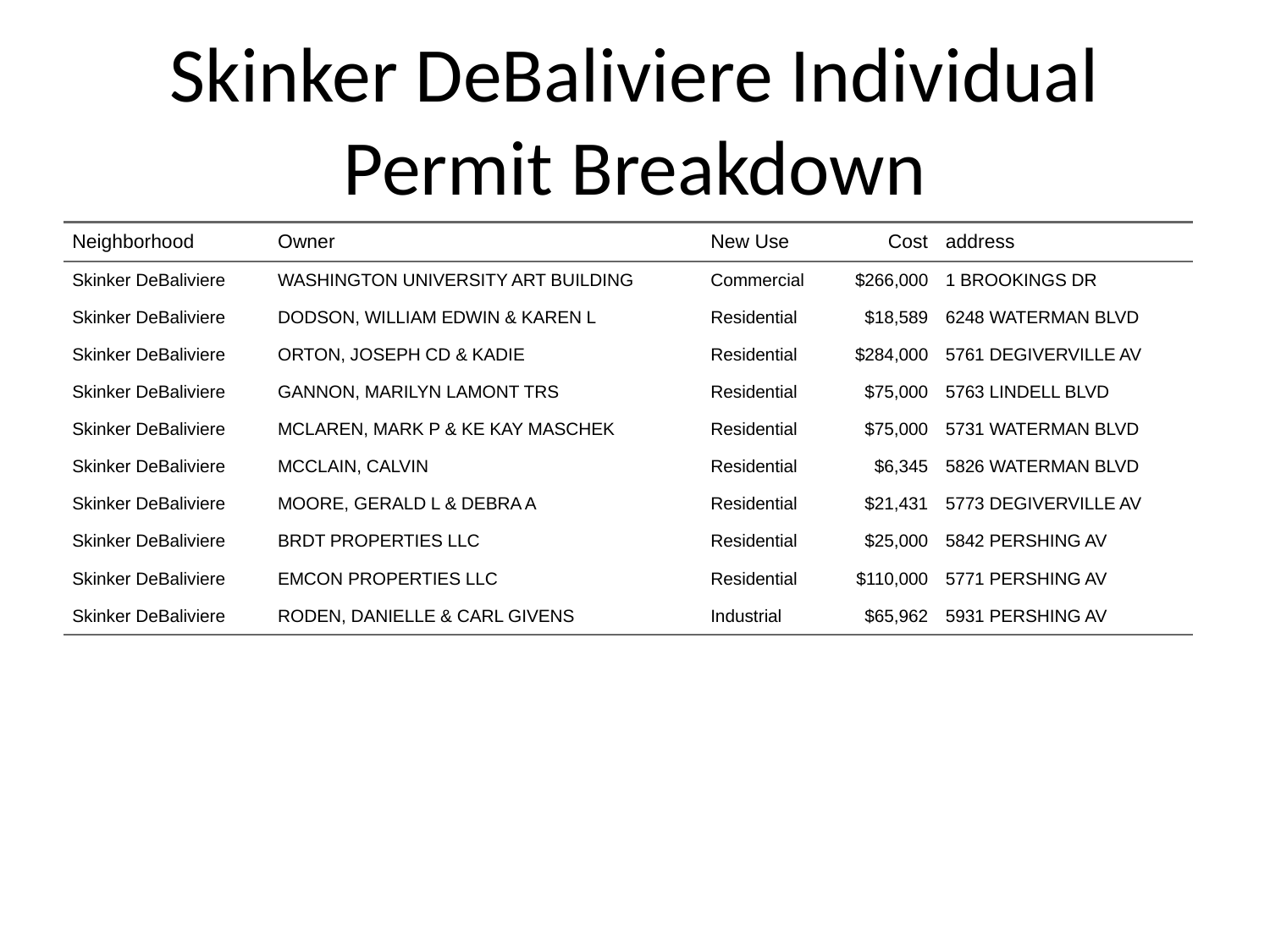

# Skinker DeBaliviere Individual Permit Breakdown
| Neighborhood | Owner | New Use | Cost | address |
| --- | --- | --- | --- | --- |
| Skinker DeBaliviere | WASHINGTON UNIVERSITY ART BUILDING | Commercial | $266,000 | 1 BROOKINGS DR |
| Skinker DeBaliviere | DODSON, WILLIAM EDWIN & KAREN L | Residential | $18,589 | 6248 WATERMAN BLVD |
| Skinker DeBaliviere | ORTON, JOSEPH CD & KADIE | Residential | $284,000 | 5761 DEGIVERVILLE AV |
| Skinker DeBaliviere | GANNON, MARILYN LAMONT TRS | Residential | $75,000 | 5763 LINDELL BLVD |
| Skinker DeBaliviere | MCLAREN, MARK P & KE KAY MASCHEK | Residential | $75,000 | 5731 WATERMAN BLVD |
| Skinker DeBaliviere | MCCLAIN, CALVIN | Residential | $6,345 | 5826 WATERMAN BLVD |
| Skinker DeBaliviere | MOORE, GERALD L & DEBRA A | Residential | $21,431 | 5773 DEGIVERVILLE AV |
| Skinker DeBaliviere | BRDT PROPERTIES LLC | Residential | $25,000 | 5842 PERSHING AV |
| Skinker DeBaliviere | EMCON PROPERTIES LLC | Residential | $110,000 | 5771 PERSHING AV |
| Skinker DeBaliviere | RODEN, DANIELLE & CARL GIVENS | Industrial | $65,962 | 5931 PERSHING AV |